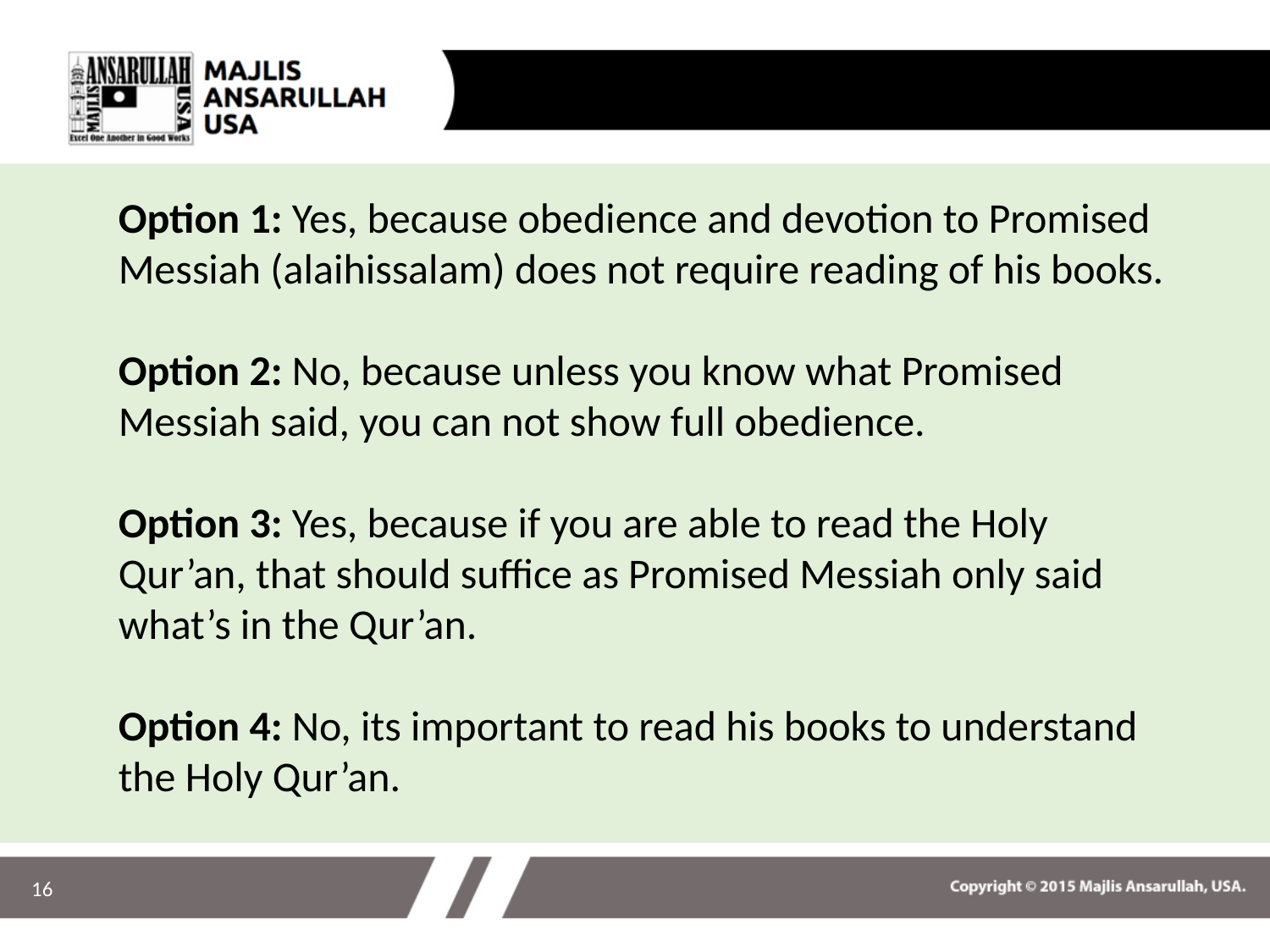

Option 1: Yes, because obedience and devotion to Promised Messiah (alaihissalam) does not require reading of his books.

Option 2: No, because unless you know what Promised Messiah said, you can not show full obedience.

Option 3: Yes, because if you are able to read the Holy Qur’an, that should suffice as Promised Messiah only said what’s in the Qur’an.

Option 4: No, its important to read his books to understand the Holy Qur’an.
16